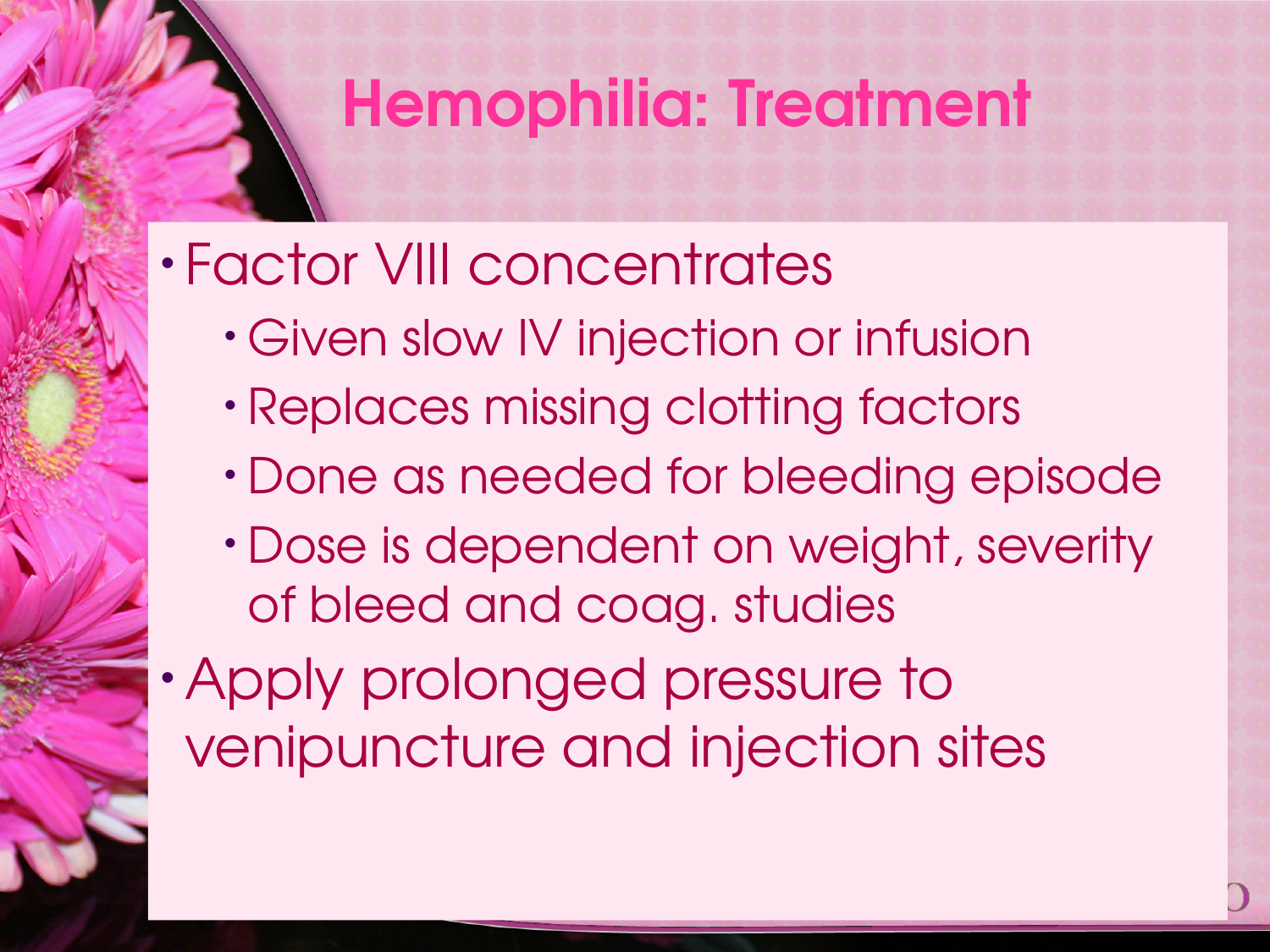

# Hemophilia: Treatment
Factor VIII concentrates
Given slow IV injection or infusion
Replaces missing clotting factors
Done as needed for bleeding episode
Dose is dependent on weight, severity of bleed and coag. studies
Apply prolonged pressure to venipuncture and injection sites